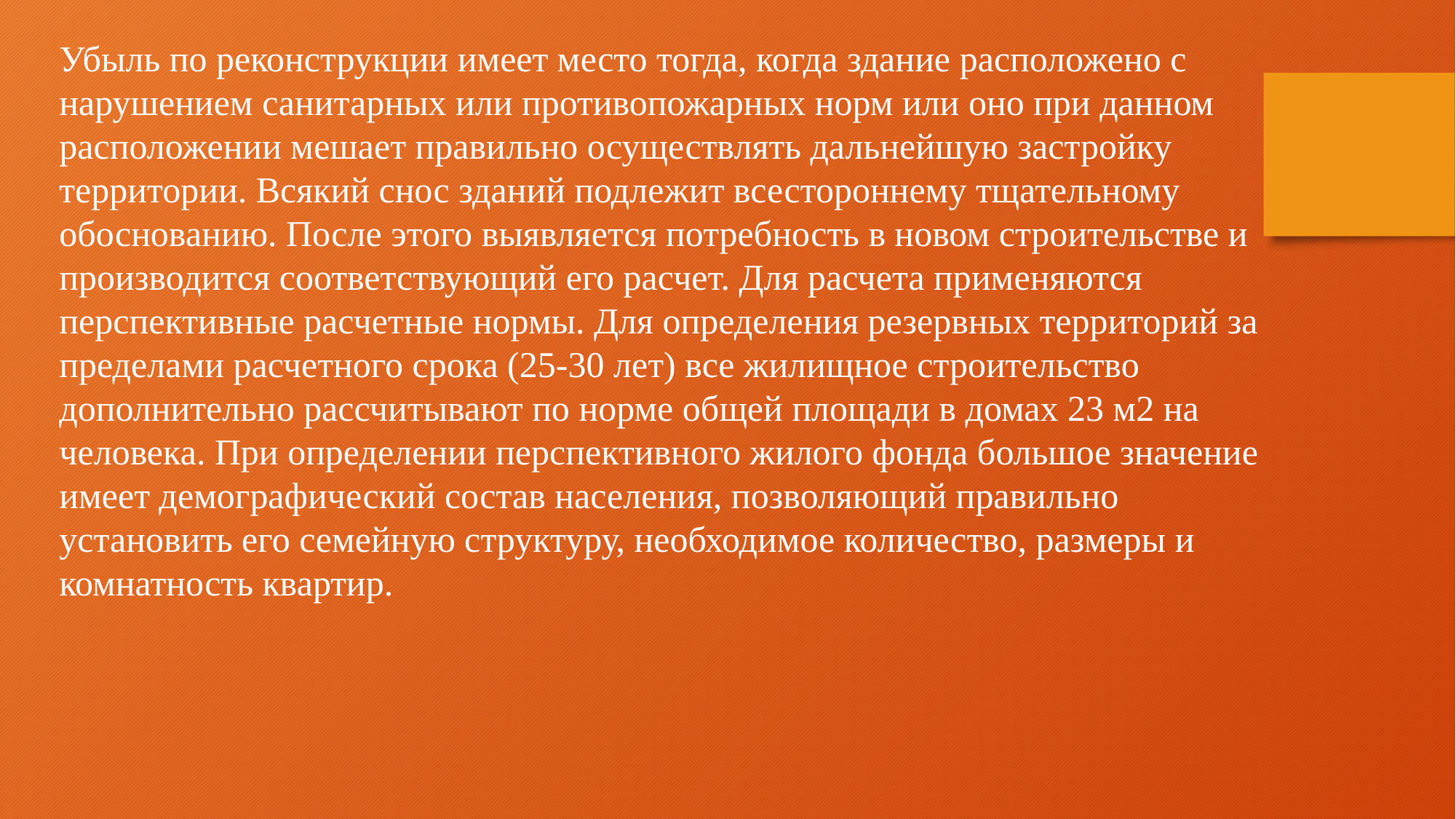

Убыль по реконструкции имеет место тогда, когда здание расположено с нарушением санитарных или противопожарных норм или оно при данном расположении мешает правильно осуществлять дальнейшую застройку территории. Всякий снос зданий подлежит всестороннему тщательному обоснованию. После этого выявляется потребность в новом строительстве и производится соответствующий его расчет. Для расчета применяются перспективные расчетные нормы. Для определения резервных территорий за пределами расчетного срока (25-30 лет) все жилищное строительство дополнительно рассчитывают по норме общей площади в домах 23 м2 на человека. При определении перспективного жилого фонда большое значение имеет демографический состав населения, позволяющий правильно установить его семейную структуру, необходимое количество, размеры и комнатность квартир.